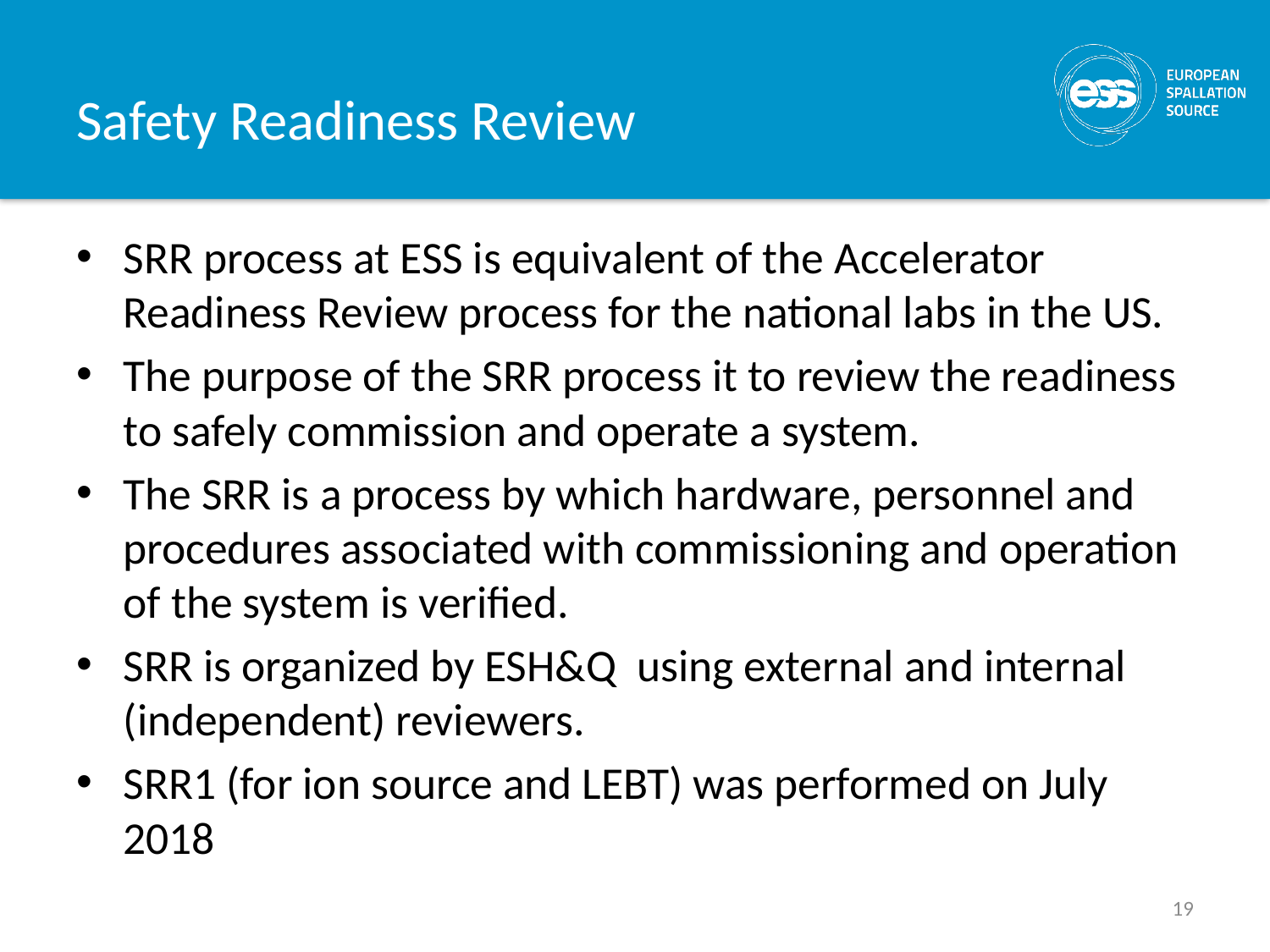

# Safety Readiness Review
SRR process at ESS is equivalent of the Accelerator Readiness Review process for the national labs in the US.
The purpose of the SRR process it to review the readiness to safely commission and operate a system.
The SRR is a process by which hardware, personnel and procedures associated with commissioning and operation of the system is verified.
SRR is organized by ESH&Q  using external and internal (independent) reviewers.
SRR1 (for ion source and LEBT) was performed on July 2018
19